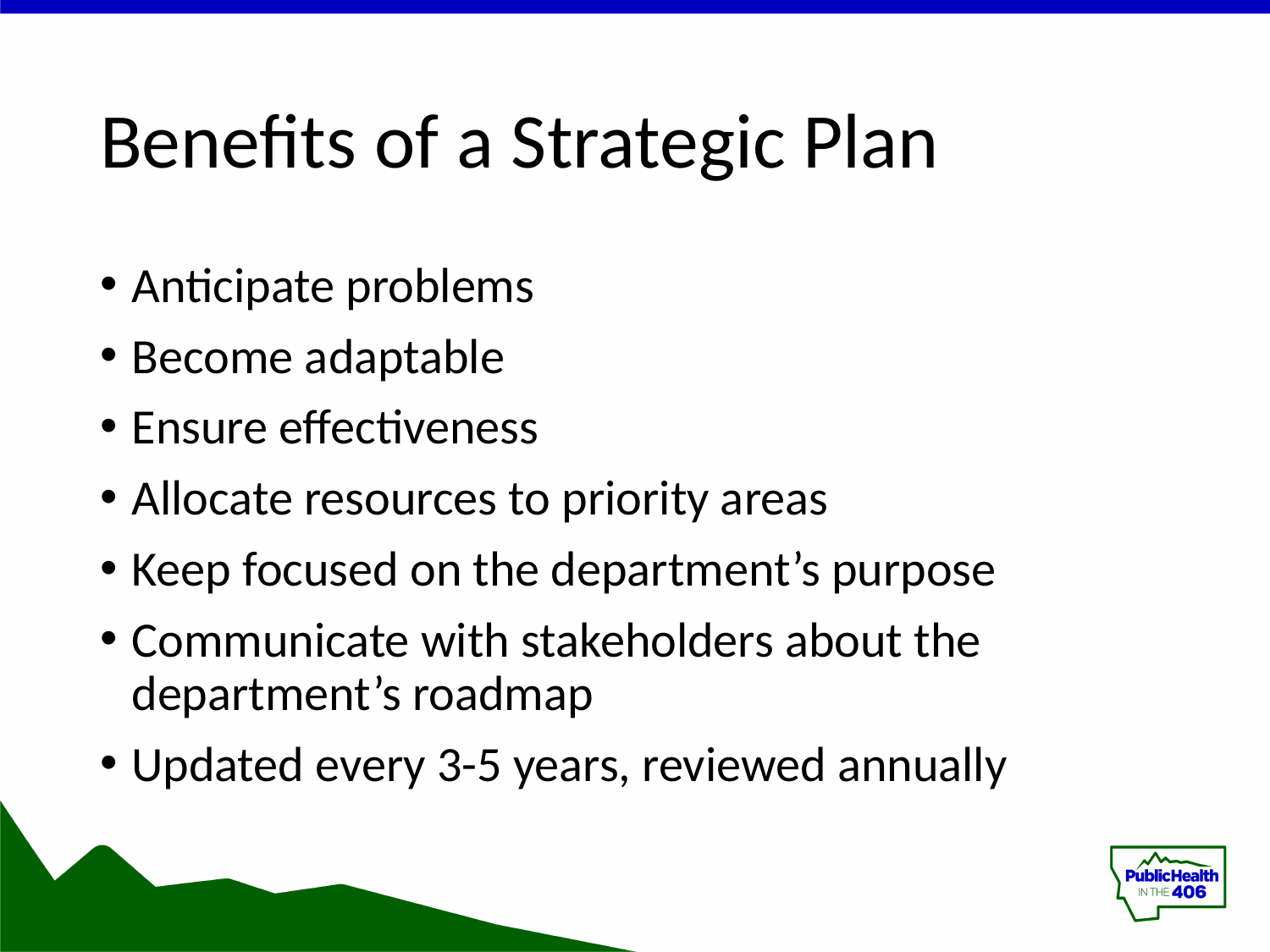

# Benefits of a Strategic Plan
Anticipate problems
Become adaptable
Ensure effectiveness
Allocate resources to priority areas
Keep focused on the department’s purpose
Communicate with stakeholders about the department’s roadmap
Updated every 3-5 years, reviewed annually